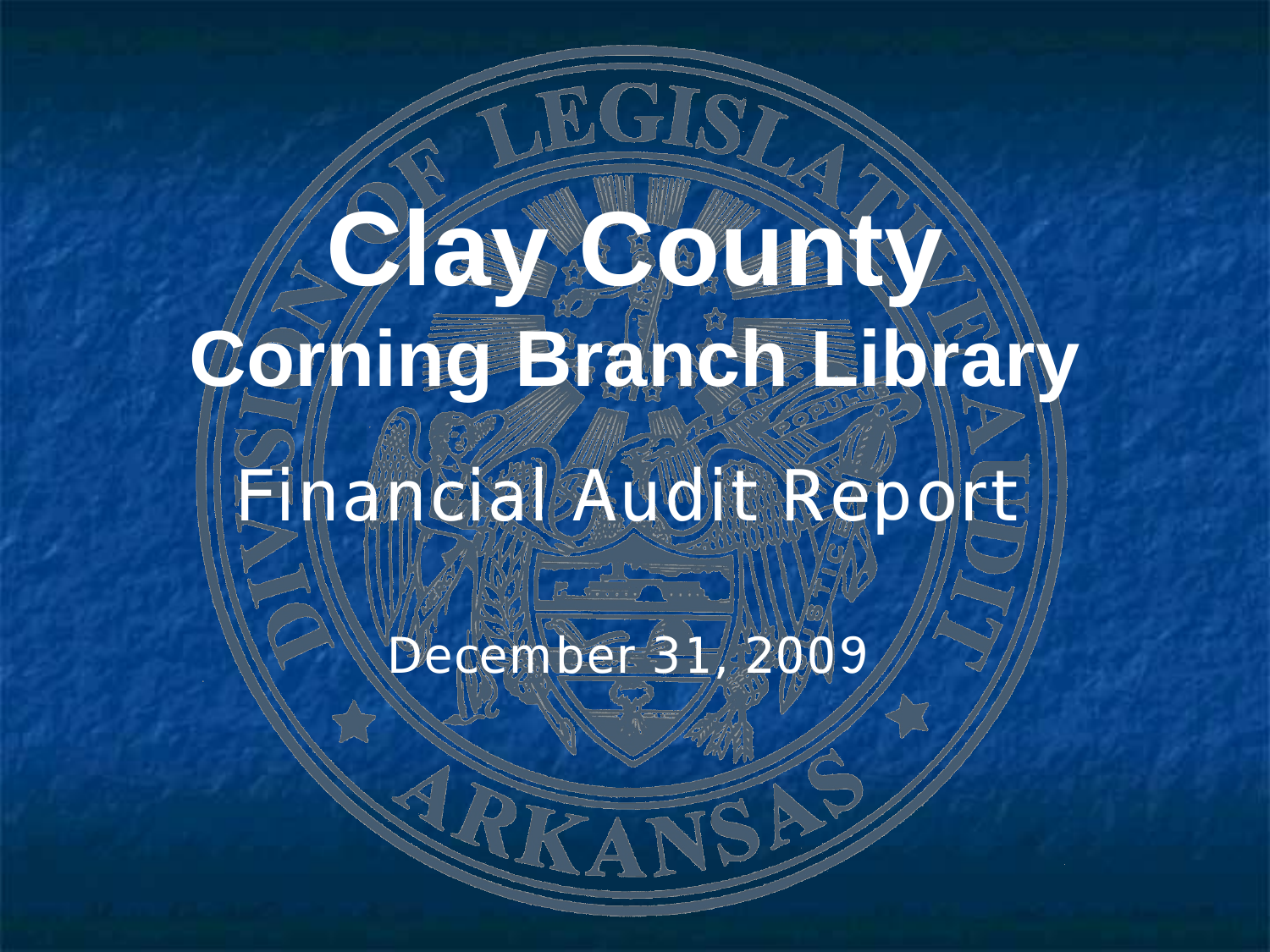

# Clay County Corning Branch Library
Financial Audit Report

December 31, 2009